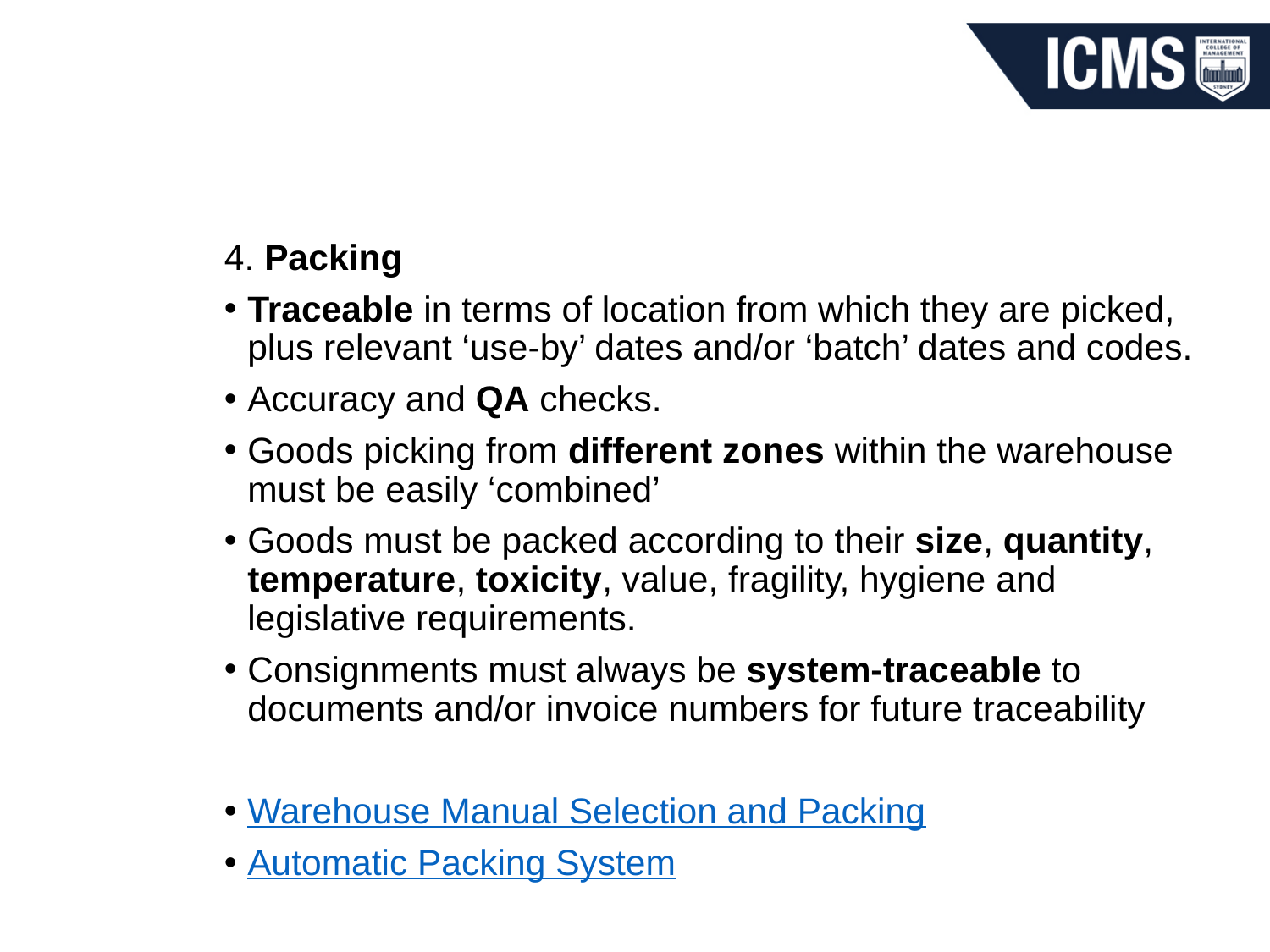

#
4. Packing
Traceable in terms of location from which they are picked, plus relevant ‘use-by’ dates and/or ‘batch’ dates and codes.
Accuracy and QA checks.
Goods picking from different zones within the warehouse must be easily ‘combined’
Goods must be packed according to their size, quantity, temperature, toxicity, value, fragility, hygiene and legislative requirements.
Consignments must always be system-traceable to documents and/or invoice numbers for future traceability

Warehouse Manual Selection and Packing
Automatic Packing System